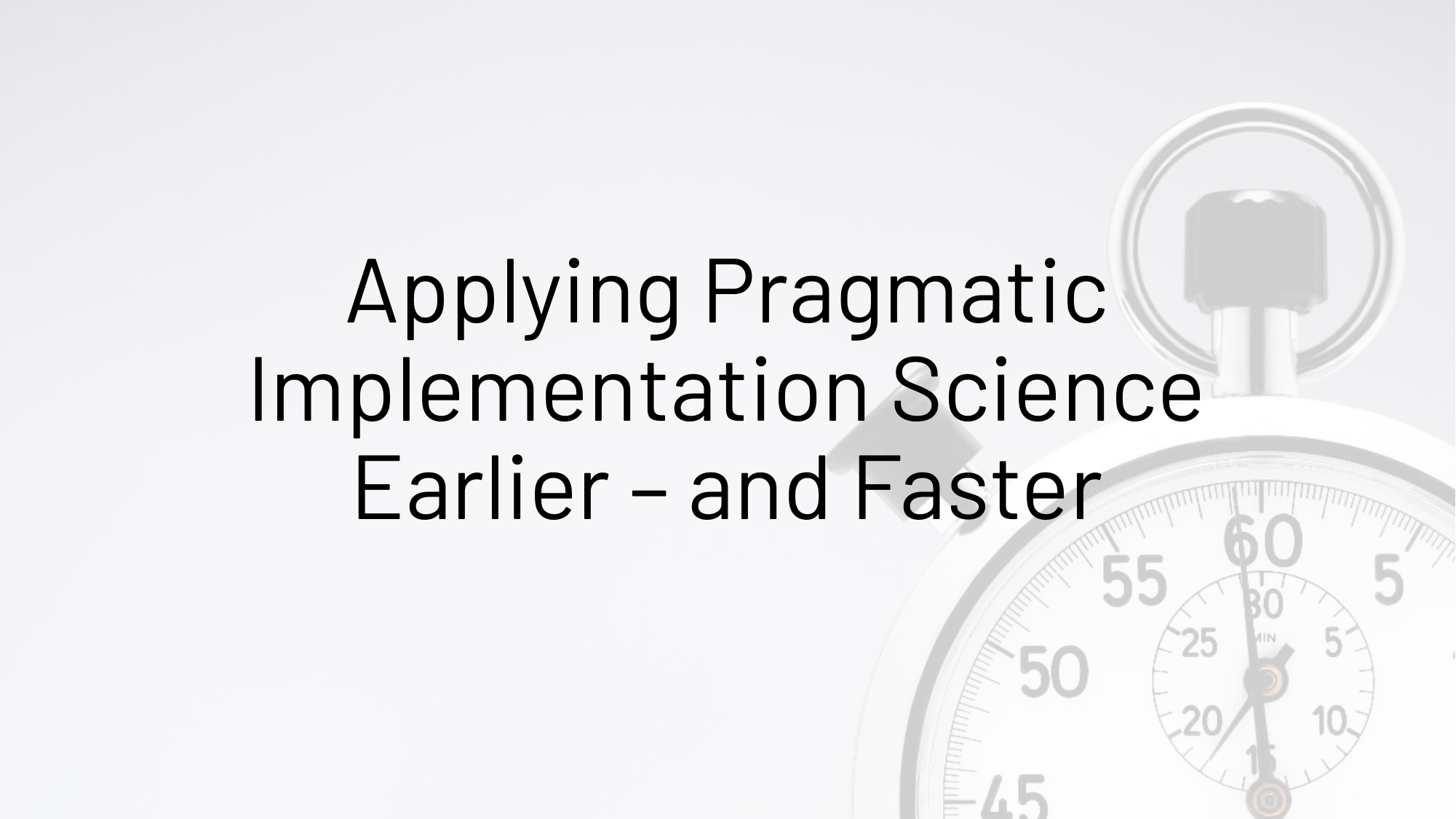

# Applying Pragmatic Implementation Science Earlier – and Faster